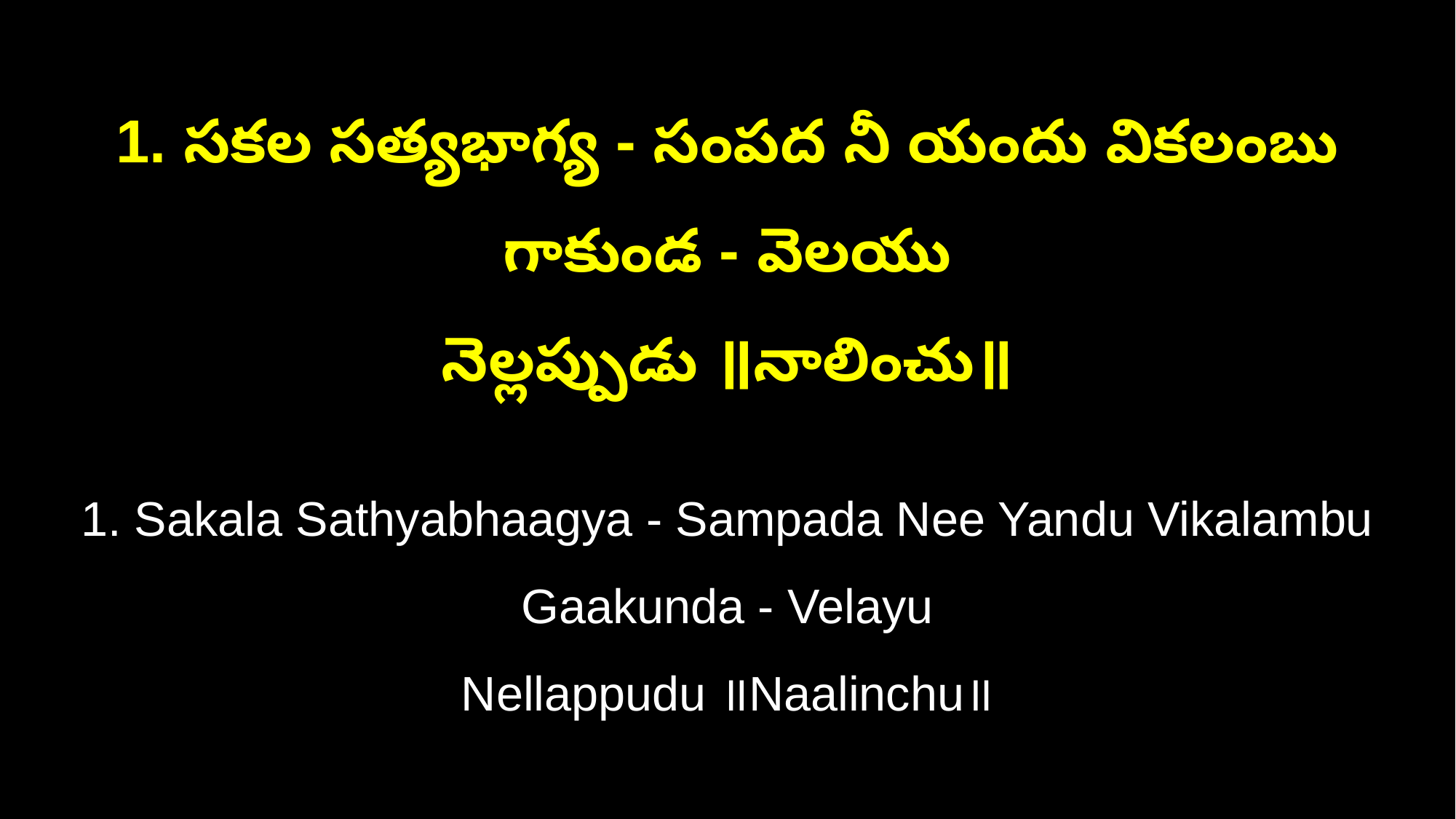

1. సకల సత్యభాగ్య - సంపద నీ యందు వికలంబు గాకుండ - వెలయు
నెల్లప్పుడు ॥నాలించు॥
1. Sakala Sathyabhaagya - Sampada Nee Yandu Vikalambu Gaakunda - Velayu
Nellappudu ॥Naalinchu॥